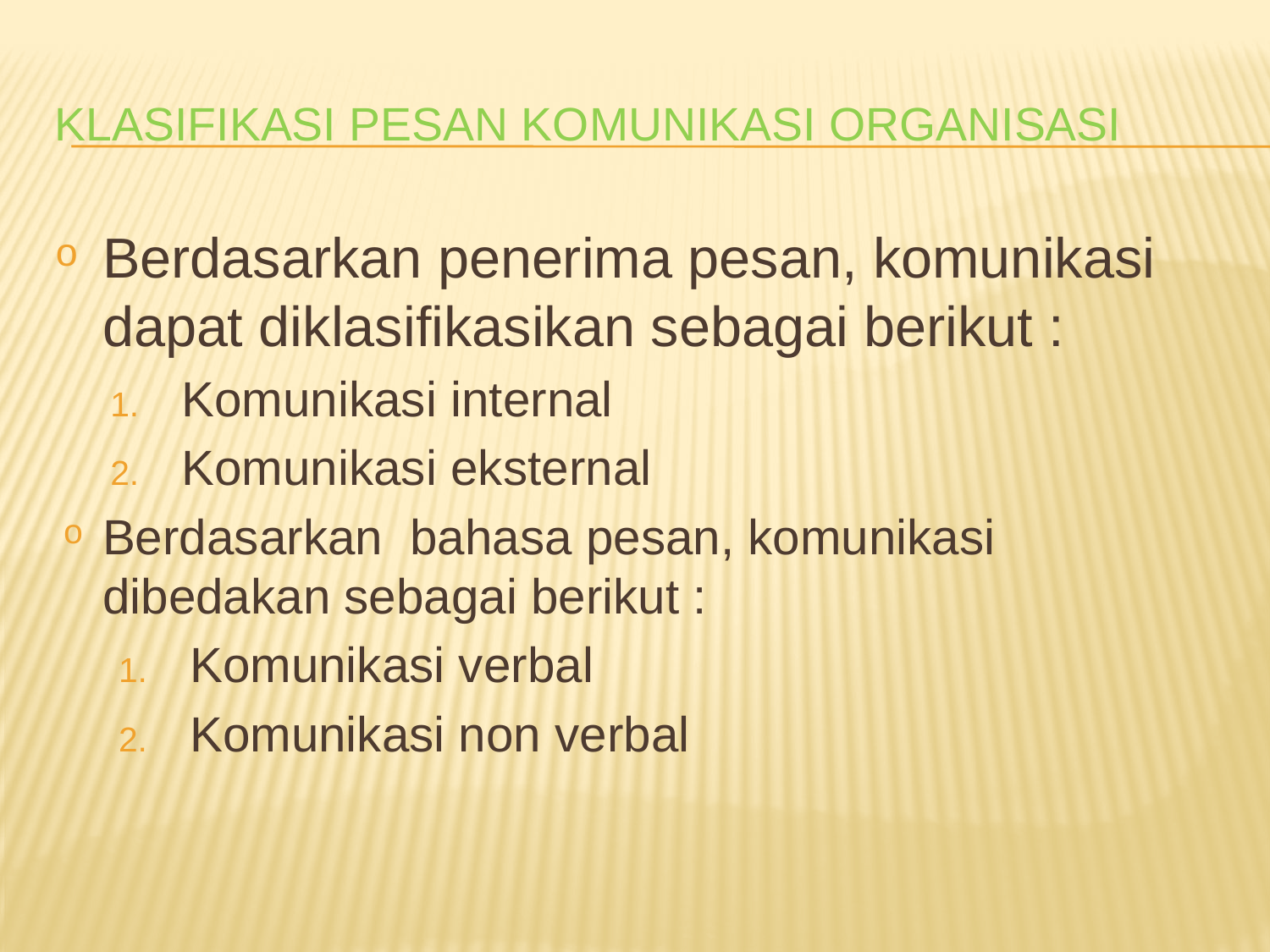

# KLASIFIKASI PESAN KOMUNIKASI ORGANISASI
Berdasarkan penerima pesan, komunikasi dapat diklasifikasikan sebagai berikut :
Komunikasi internal
Komunikasi eksternal
Berdasarkan  bahasa pesan, komunikasi dibedakan sebagai berikut :
Komunikasi verbal
Komunikasi non verbal